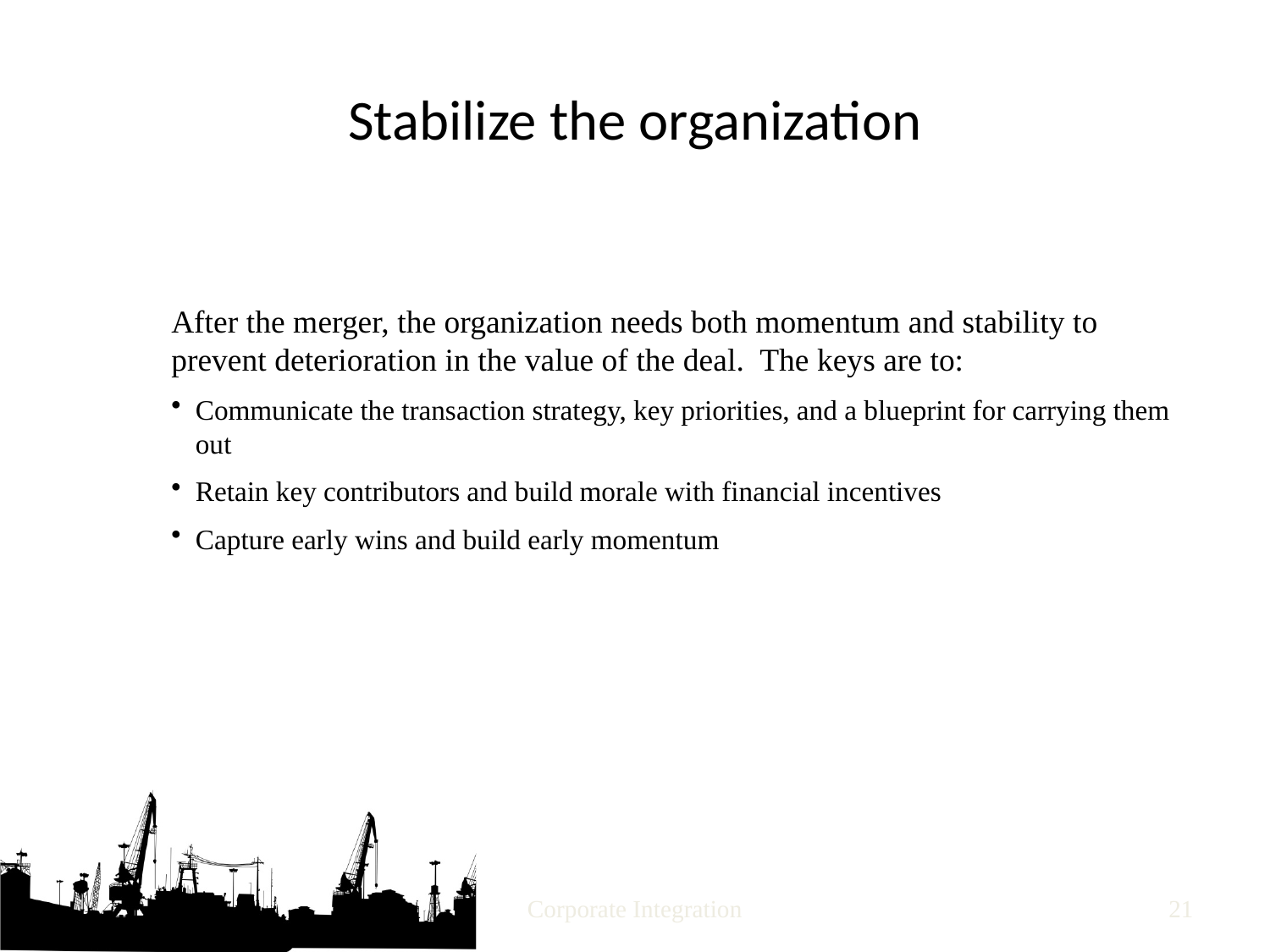

# Stabilize the organization
After the merger, the organization needs both momentum and stability to prevent deterioration in the value of the deal.  The keys are to:
Communicate the transaction strategy, key priorities, and a blueprint for carrying them out
Retain key contributors and build morale with financial incentives
Capture early wins and build early momentum
Corporate Integration
21